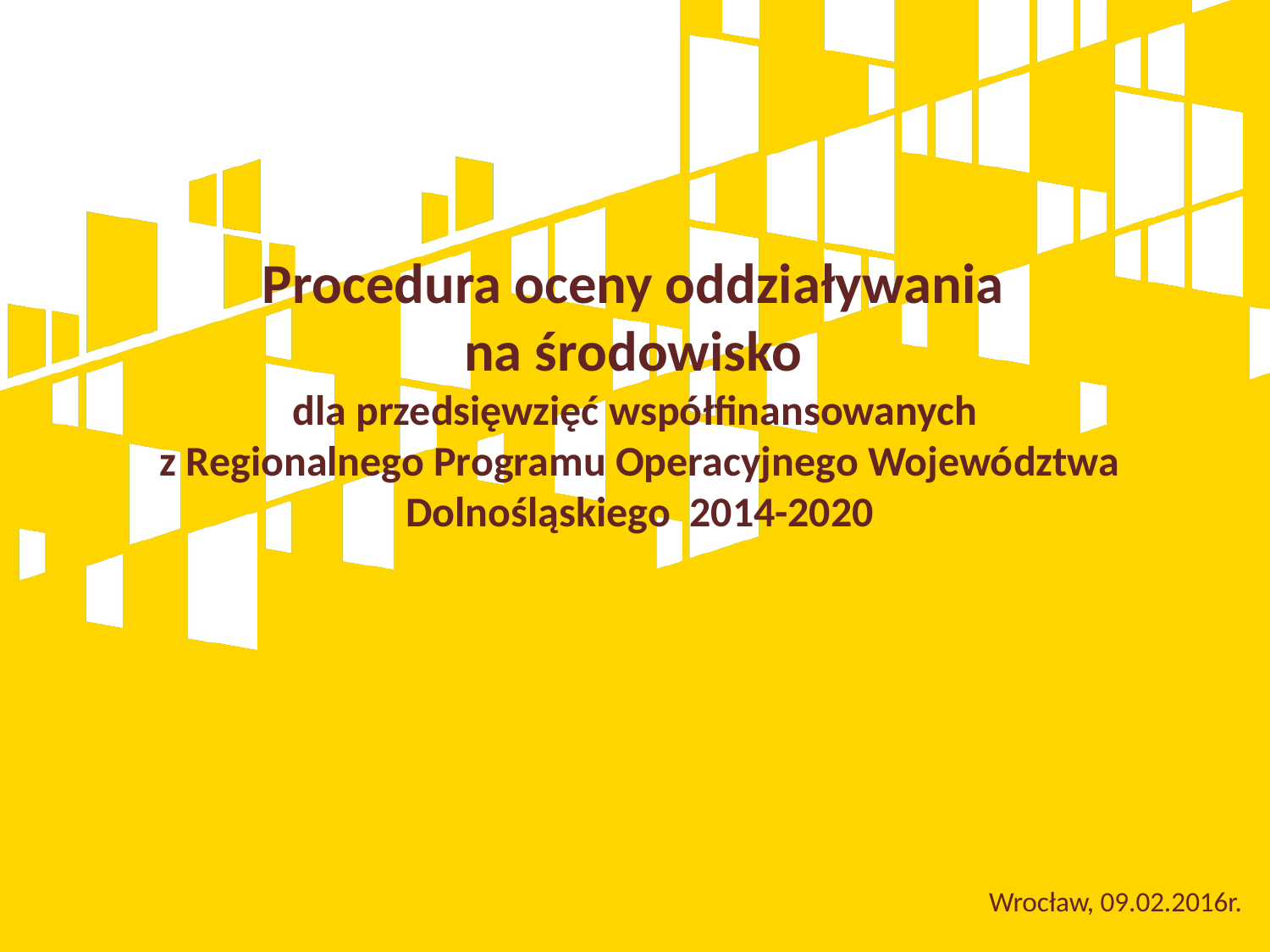

# Procedura oceny oddziaływania na środowisko dla przedsięwzięć współfinansowanych z Regionalnego Programu Operacyjnego Województwa Dolnośląskiego  2014-2020

Wrocław, 09.02.2016r.